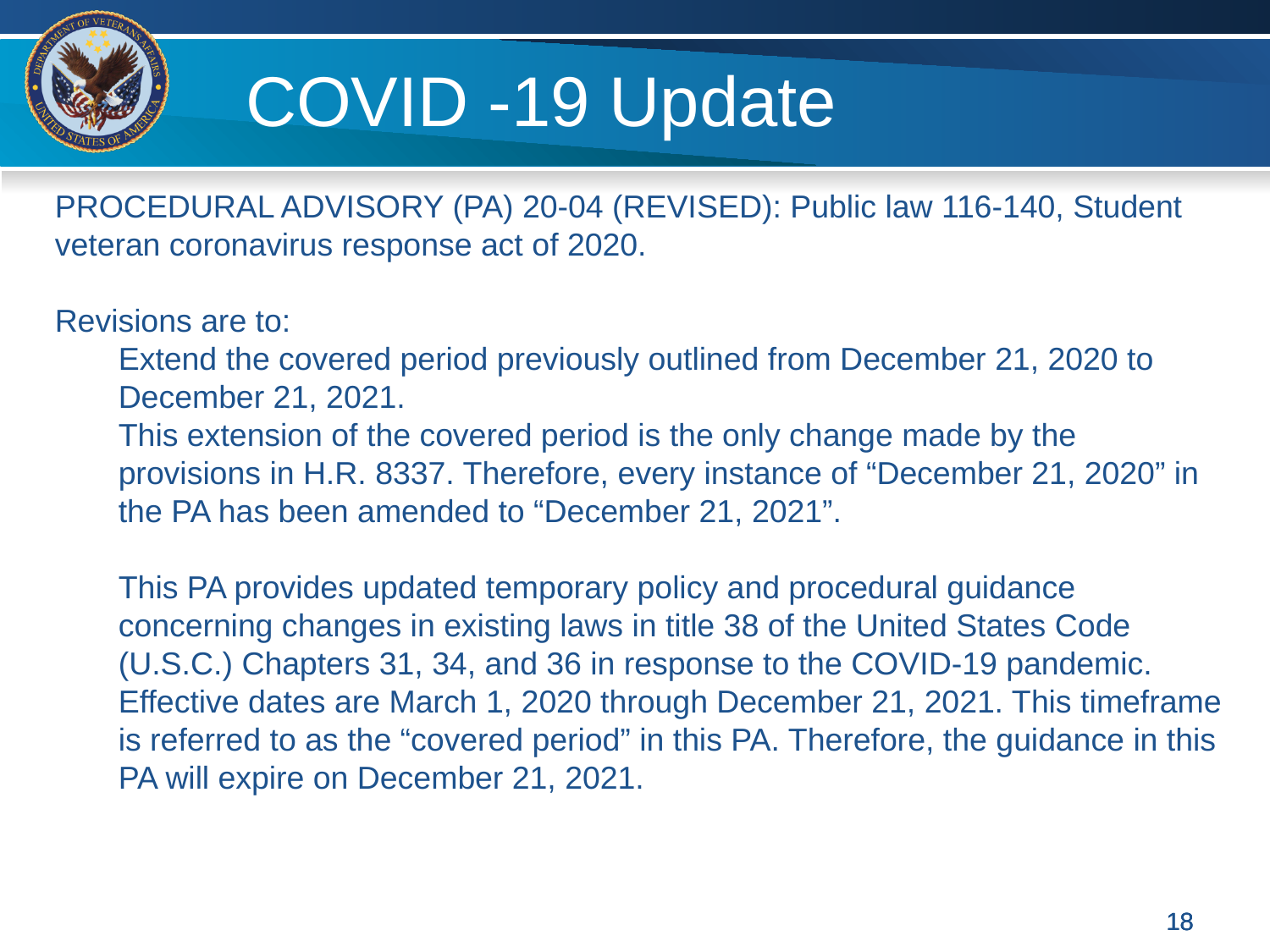

# COVID -19 Update
PROCEDURAL ADVISORY (PA) 20-04 (REVISED): Public law 116-140, Student veteran coronavirus response act of 2020.

Revisions are to:
Extend the covered period previously outlined from December 21, 2020 to December 21, 2021.
This extension of the covered period is the only change made by the provisions in H.R. 8337. Therefore, every instance of “December 21, 2020” in the PA has been amended to “December 21, 2021”.

This PA provides updated temporary policy and procedural guidance concerning changes in existing laws in title 38 of the United States Code (U.S.C.) Chapters 31, 34, and 36 in response to the COVID-19 pandemic.
Effective dates are March 1, 2020 through December 21, 2021. This timeframe is referred to as the “covered period” in this PA. Therefore, the guidance in this PA will expire on December 21, 2021.

18
18
18